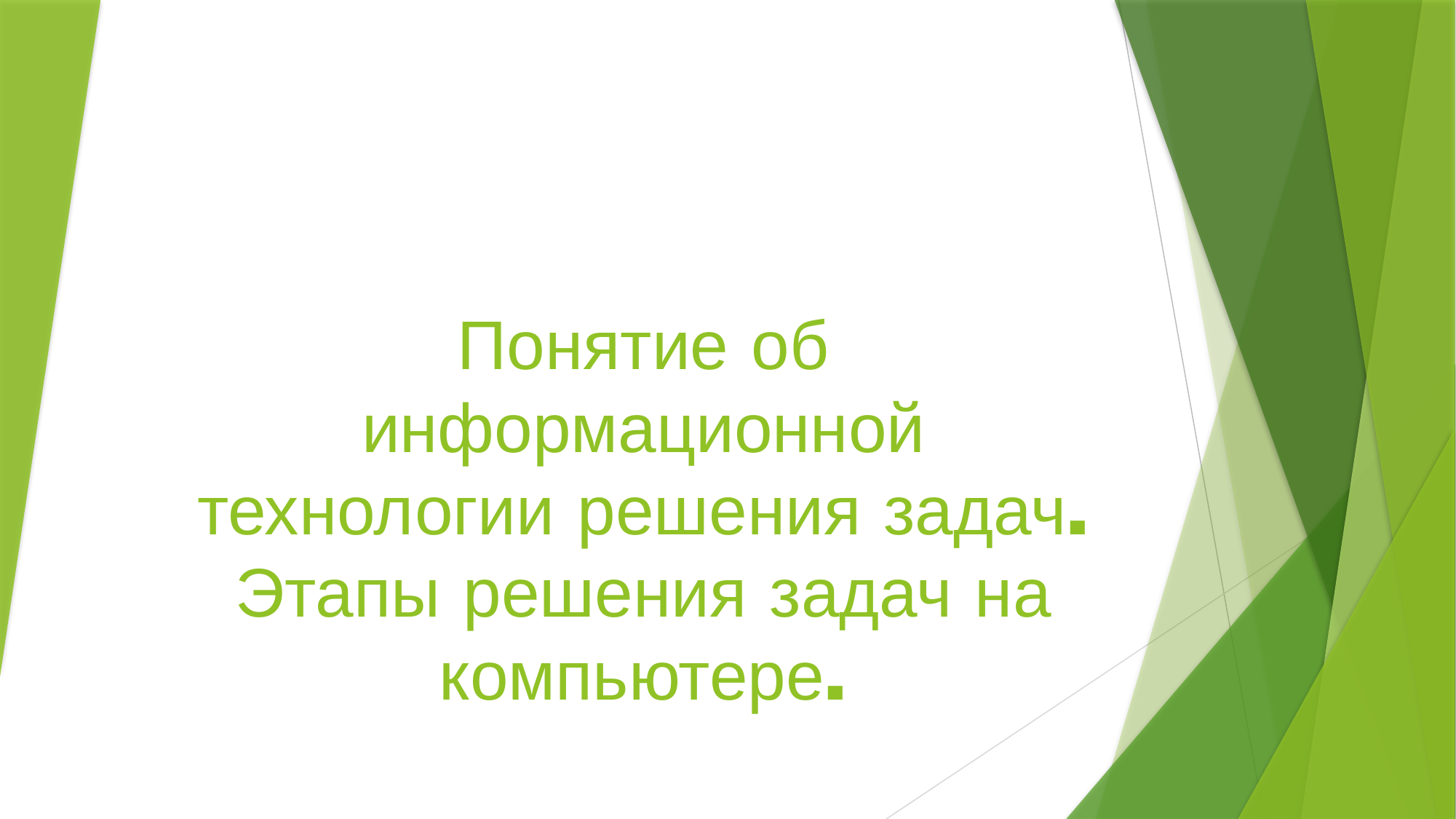

# Понятие об информационной технологии решения задач. Этапы решения задач на компьютере.